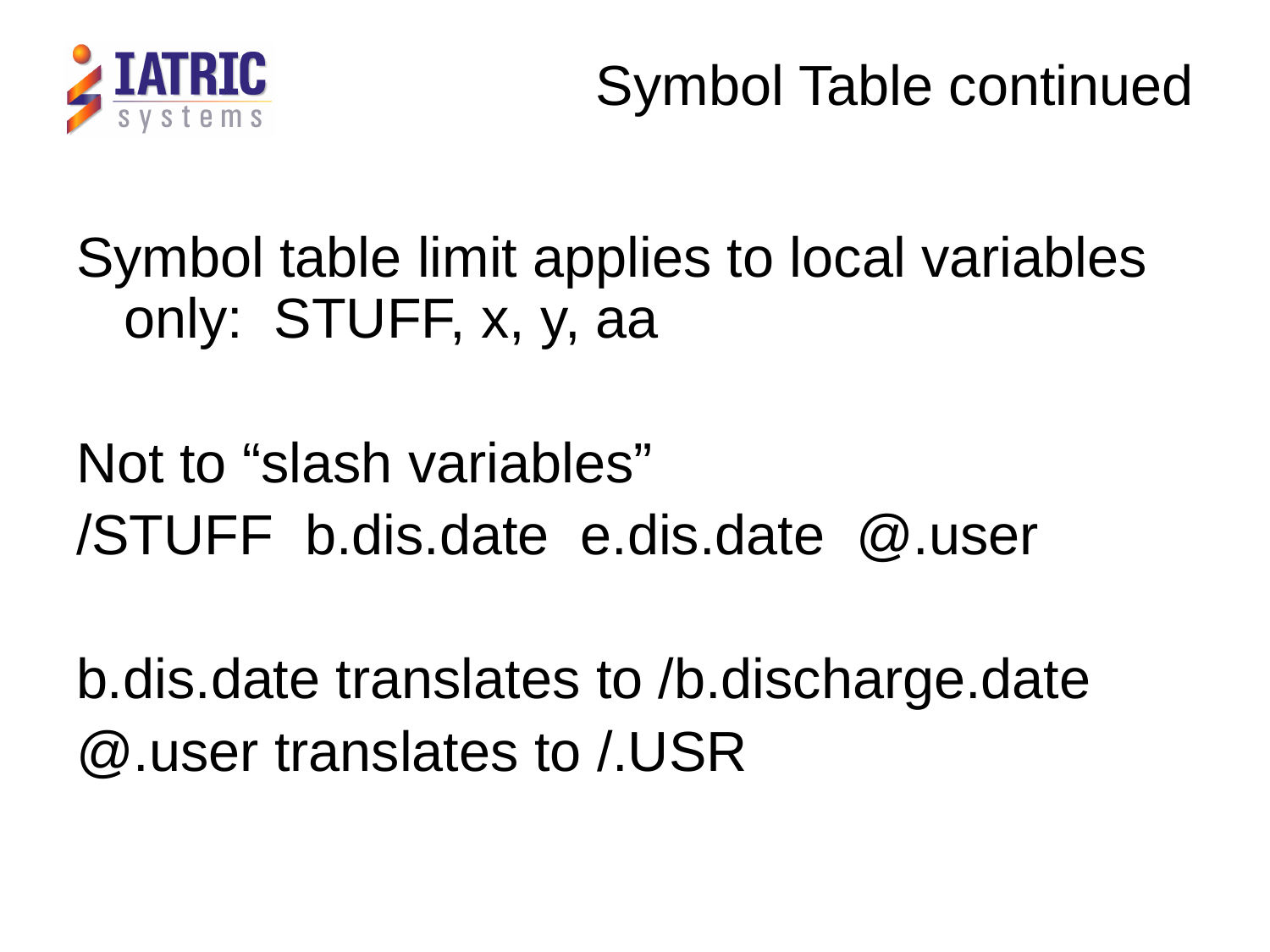

Symbol Table continued
Symbol table limit applies to local variables only:  STUFF, x, y, aa

Not to “slash variables”
/STUFF  b.dis.date  e.dis.date  @.user

b.dis.date translates to /b.discharge.date
@.user translates to /.USR